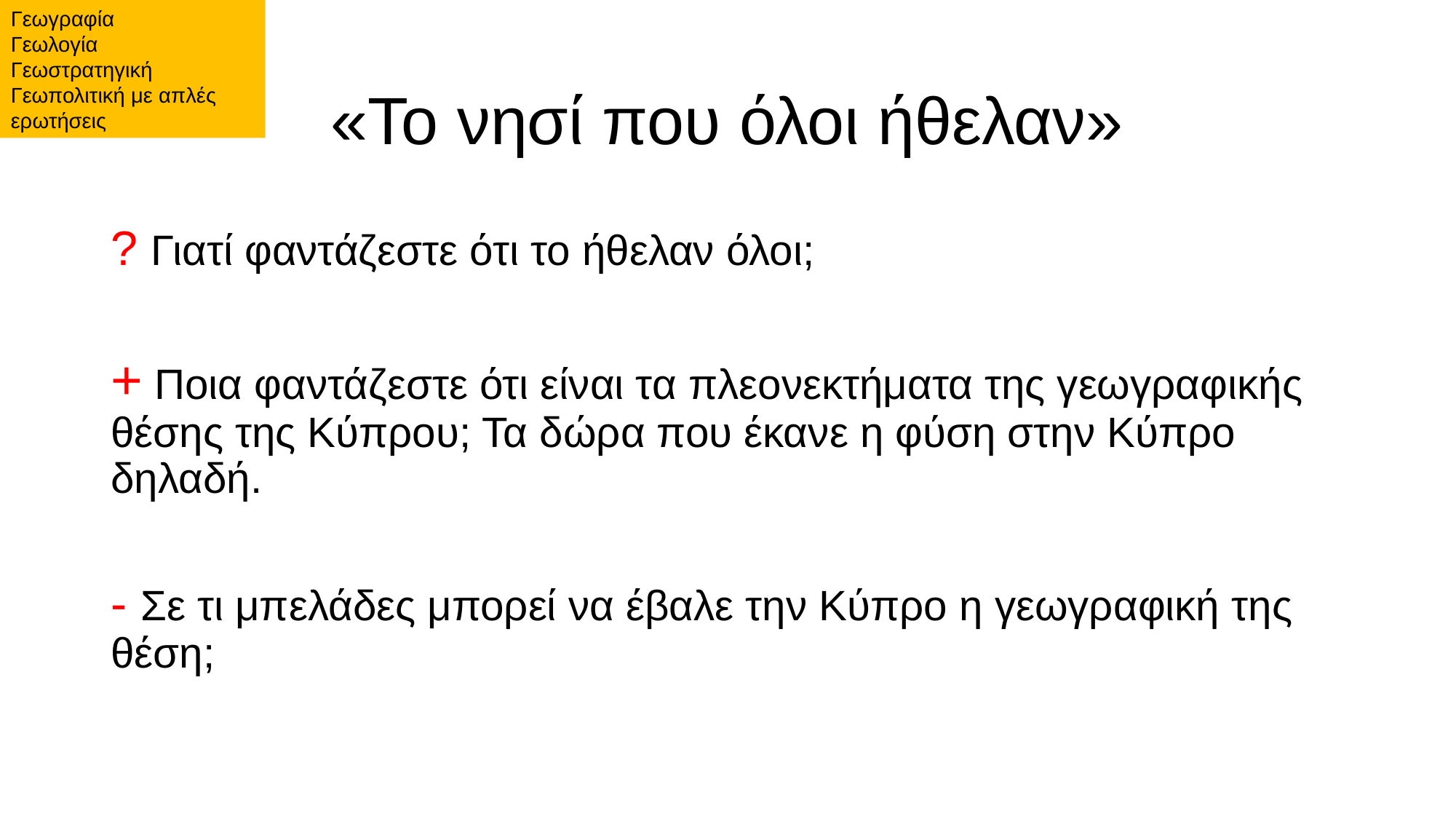

Γεωγραφία
Γεωλογία
Γεωστρατηγική
Γεωπολιτική με απλές ερωτήσεις
# «Το νησί που όλοι ήθελαν»
? Γιατί φαντάζεστε ότι το ήθελαν όλοι;

+ Ποια φαντάζεστε ότι είναι τα πλεονεκτήματα της γεωγραφικής θέσης της Κύπρου; Τα δώρα που έκανε η φύση στην Κύπρο δηλαδή.

- Σε τι μπελάδες μπορεί να έβαλε την Κύπρο η γεωγραφική της θέση;